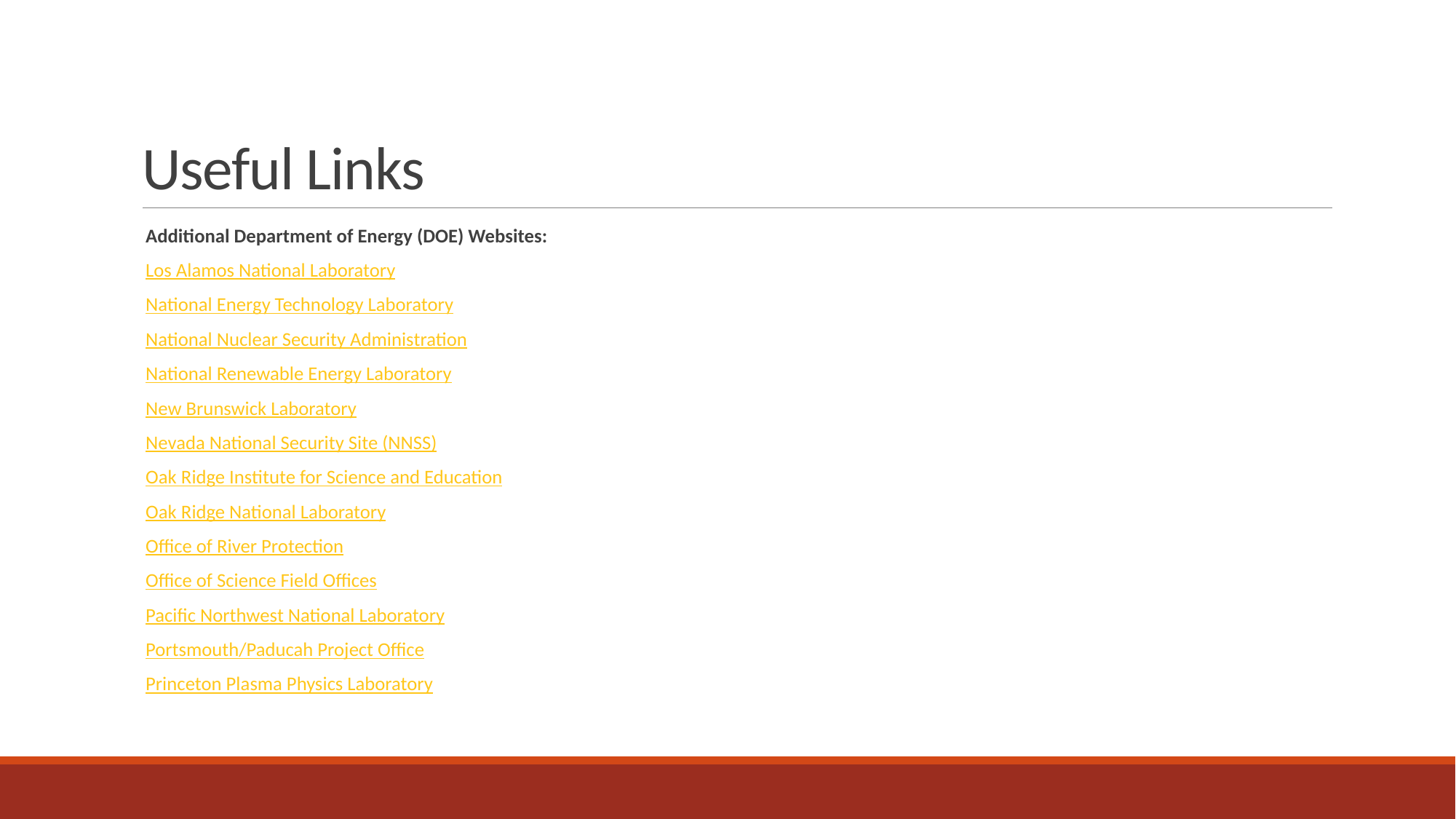

# Useful Links
Additional Department of Energy (DOE) Websites:
Los Alamos National Laboratory
National Energy Technology Laboratory
National Nuclear Security Administration
National Renewable Energy Laboratory
New Brunswick Laboratory
Nevada National Security Site (NNSS)
Oak Ridge Institute for Science and Education
Oak Ridge National Laboratory
Office of River Protection
Office of Science Field Offices
Pacific Northwest National Laboratory
Portsmouth/Paducah Project Office
Princeton Plasma Physics Laboratory